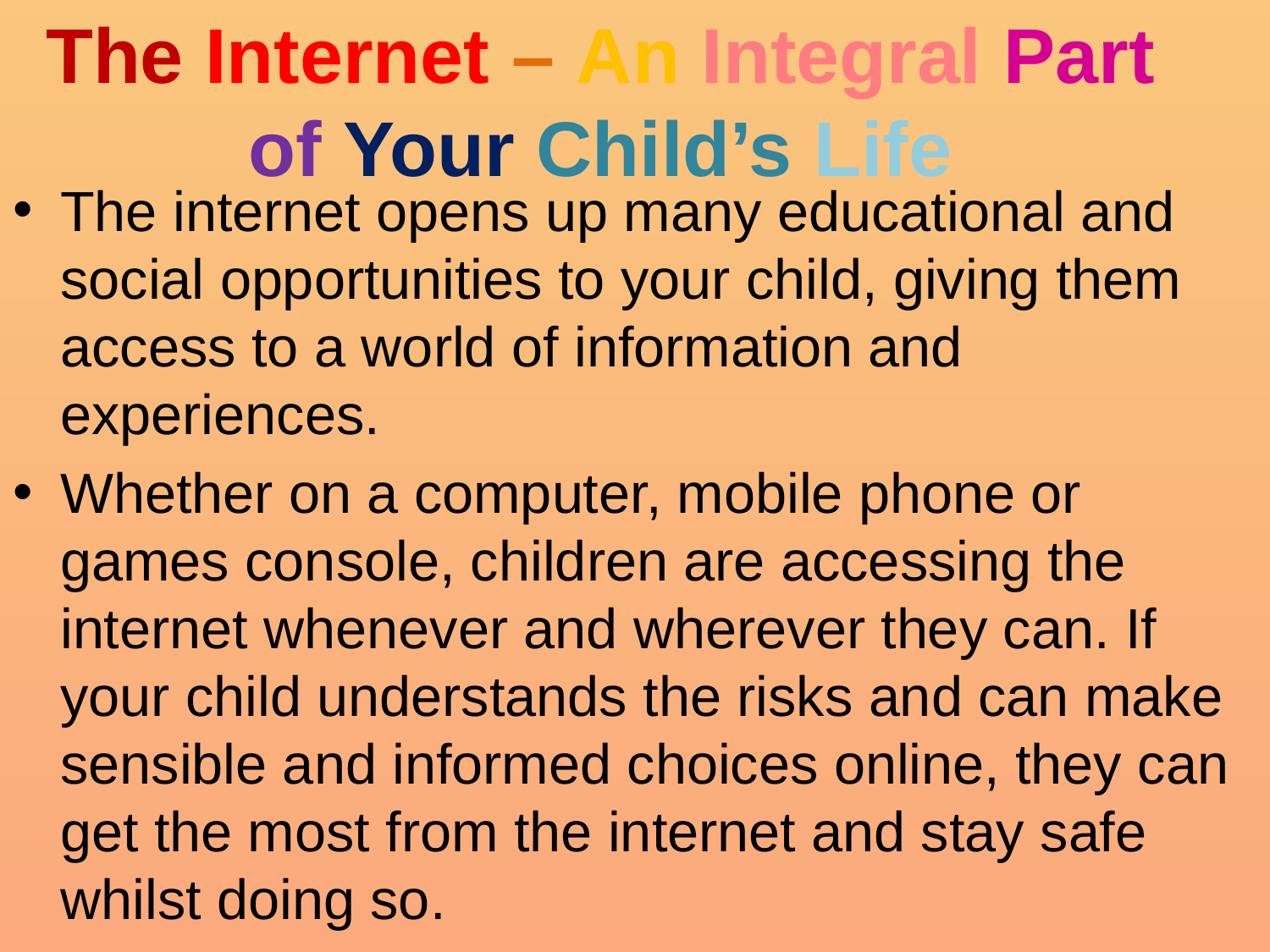

The Internet – An Integral Part of Your Child’s Life
The internet opens up many educational and social opportunities to your child, giving them access to a world of information and experiences.
Whether on a computer, mobile phone or games console, children are accessing the internet whenever and wherever they can. If your child understands the risks and can make sensible and informed choices online, they can get the most from the internet and stay safe whilst doing so.